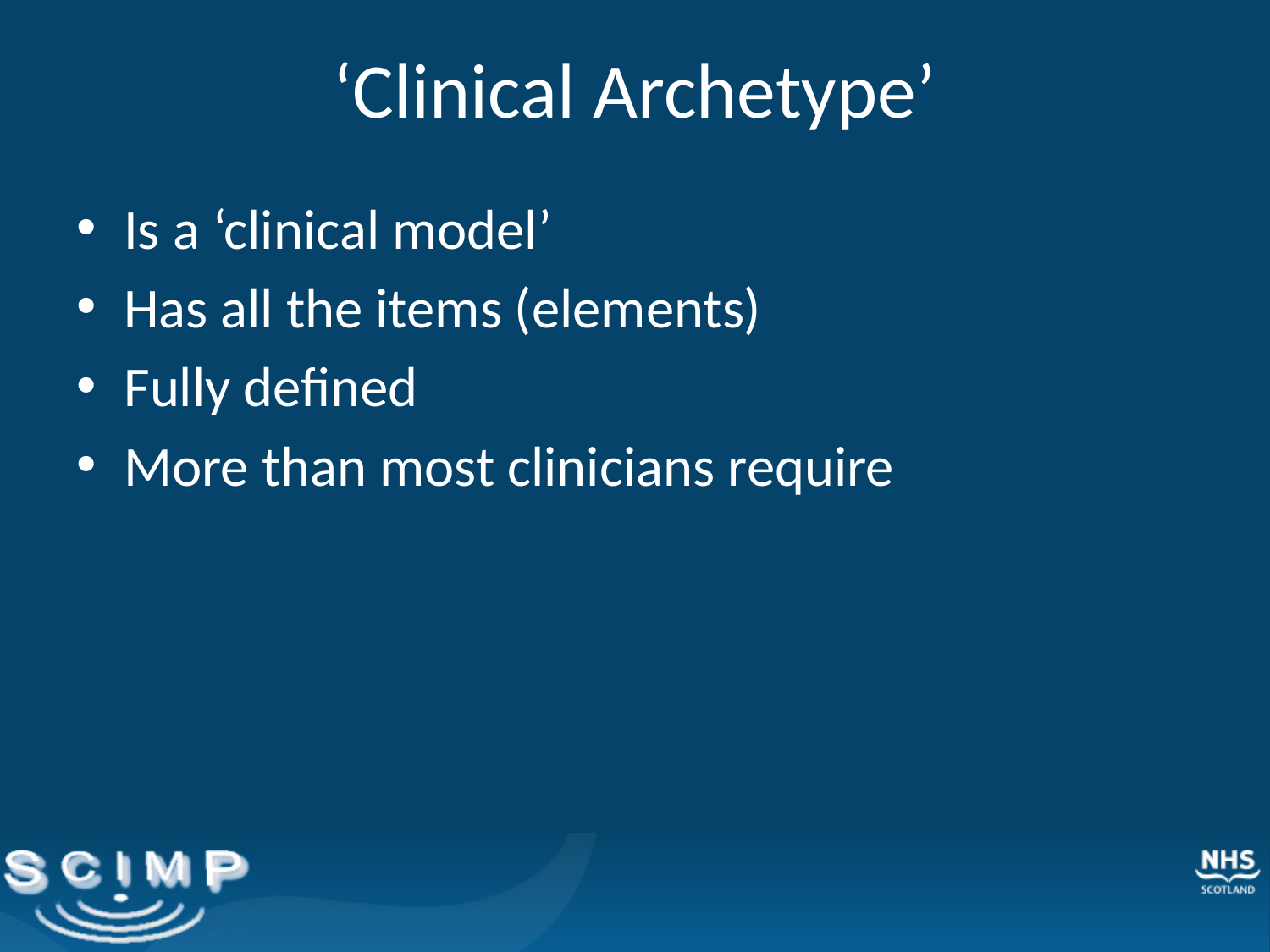

# ‘Clinical Archetype’
Is a ‘clinical model’
Has all the items (elements)
Fully defined
More than most clinicians require